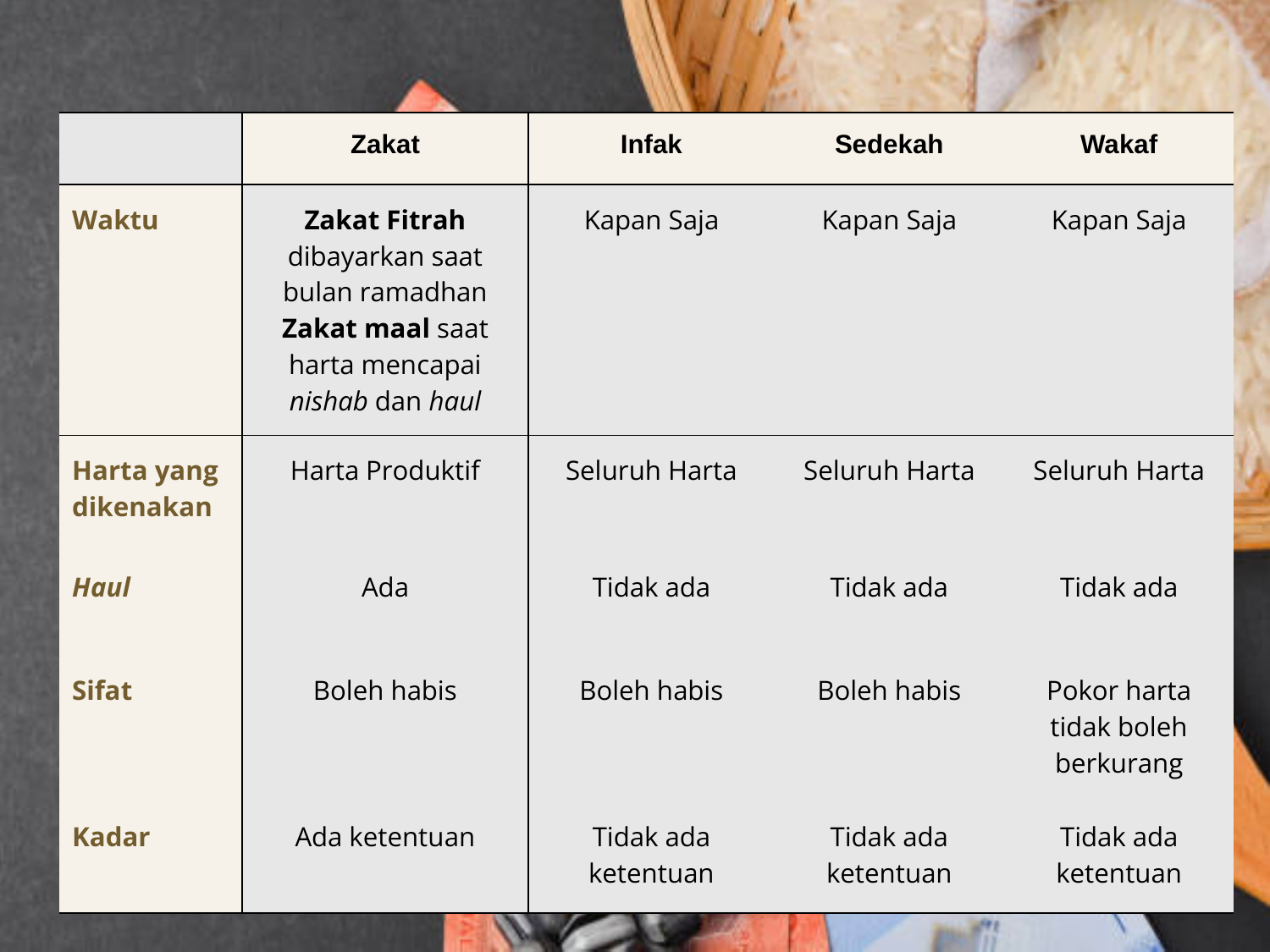

|  | Zakat | Infak | Sedekah | Wakaf |
| --- | --- | --- | --- | --- |
| Waktu | Zakat Fitrah dibayarkan saat bulan ramadhan Zakat maal saat harta mencapai nishab dan haul | Kapan Saja | Kapan Saja | Kapan Saja |
| Harta yang dikenakan | Harta Produktif | Seluruh Harta | Seluruh Harta | Seluruh Harta |
| Haul | Ada | Tidak ada | Tidak ada | Tidak ada |
| Sifat | Boleh habis | Boleh habis | Boleh habis | Pokor harta tidak boleh berkurang |
| Kadar | Ada ketentuan | Tidak ada ketentuan | Tidak ada ketentuan | Tidak ada ketentuan |

#